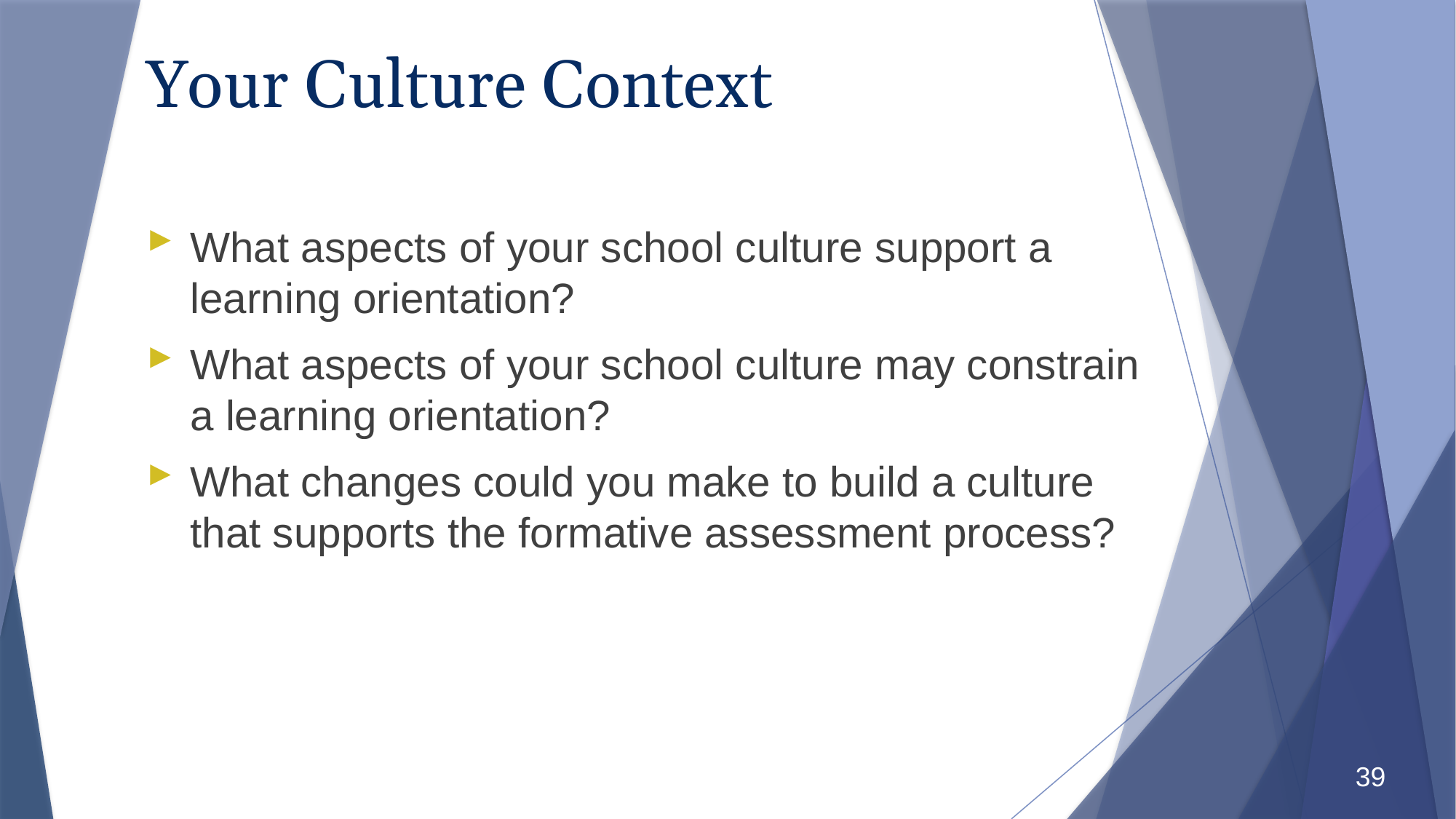

# Your Culture Context
What aspects of your school culture support a learning orientation?
What aspects of your school culture may constrain a learning orientation?
What changes could you make to build a culture that supports the formative assessment process?
39